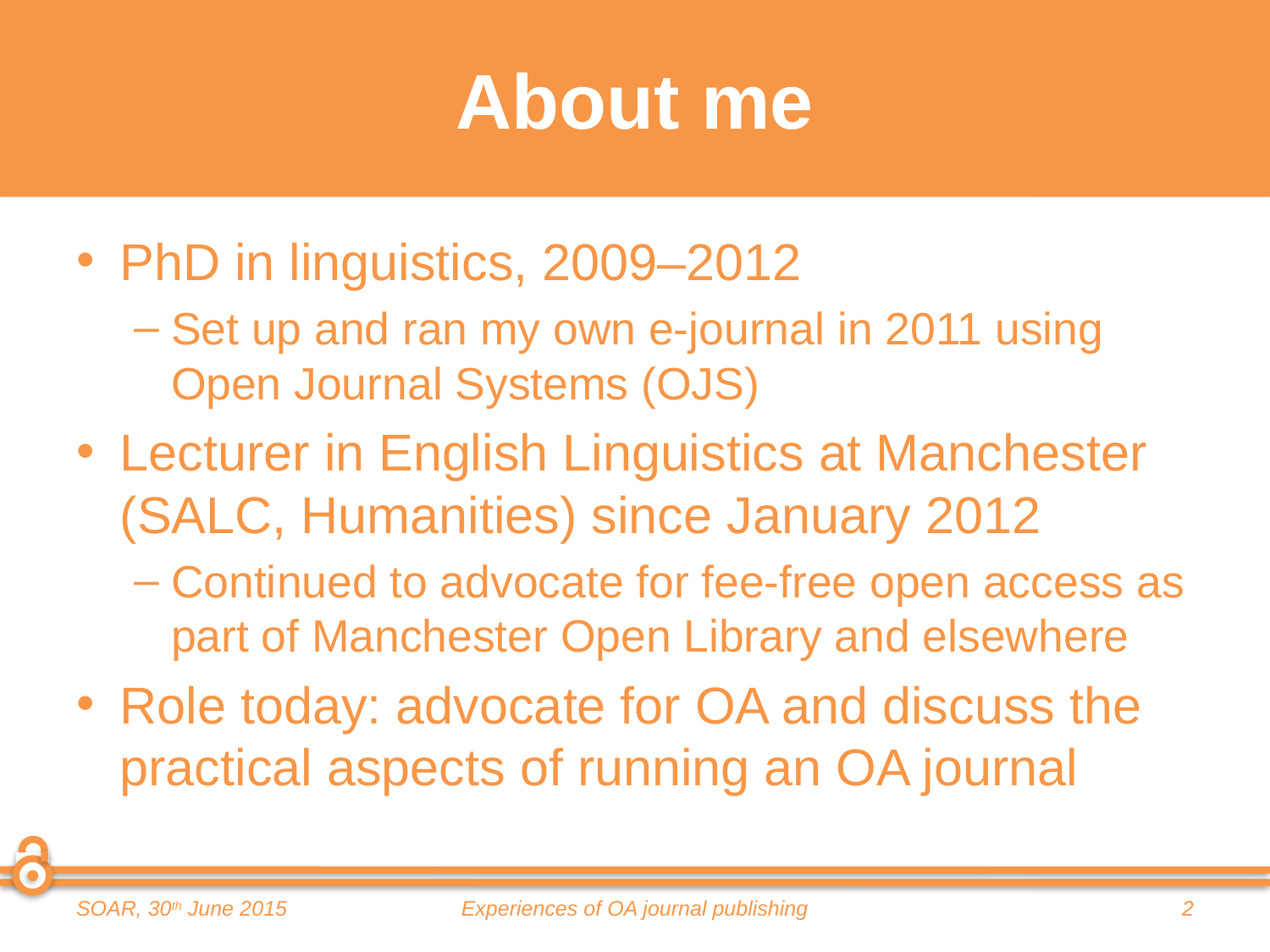

# About me
PhD in linguistics, 2009–2012
Set up and ran my own e-journal in 2011 using Open Journal Systems (OJS)
Lecturer in English Linguistics at Manchester (SALC, Humanities) since January 2012
Continued to advocate for fee-free open access as part of Manchester Open Library and elsewhere
Role today: advocate for OA and discuss the practical aspects of running an OA journal
SOAR, 30th June 2015
Experiences of OA journal publishing
2